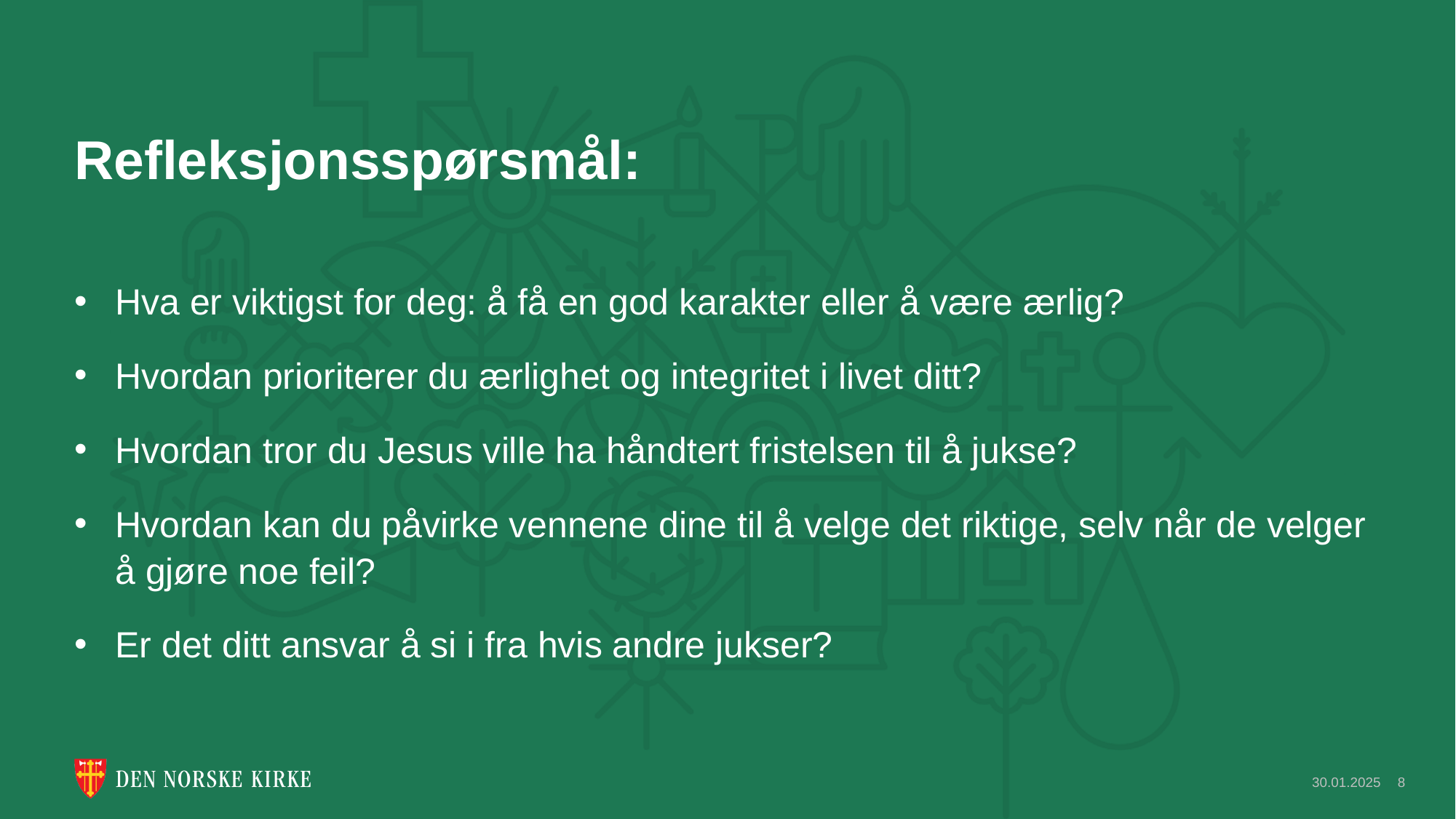

# Refleksjonsspørsmål:

Hva er viktigst for deg: å få en god karakter eller å være ærlig?
Hvordan prioriterer du ærlighet og integritet i livet ditt?
Hvordan tror du Jesus ville ha håndtert fristelsen til å jukse?
Hvordan kan du påvirke vennene dine til å velge det riktige, selv når de velger å gjøre noe feil?
Er det ditt ansvar å si i fra hvis andre jukser?
30.01.2025
8